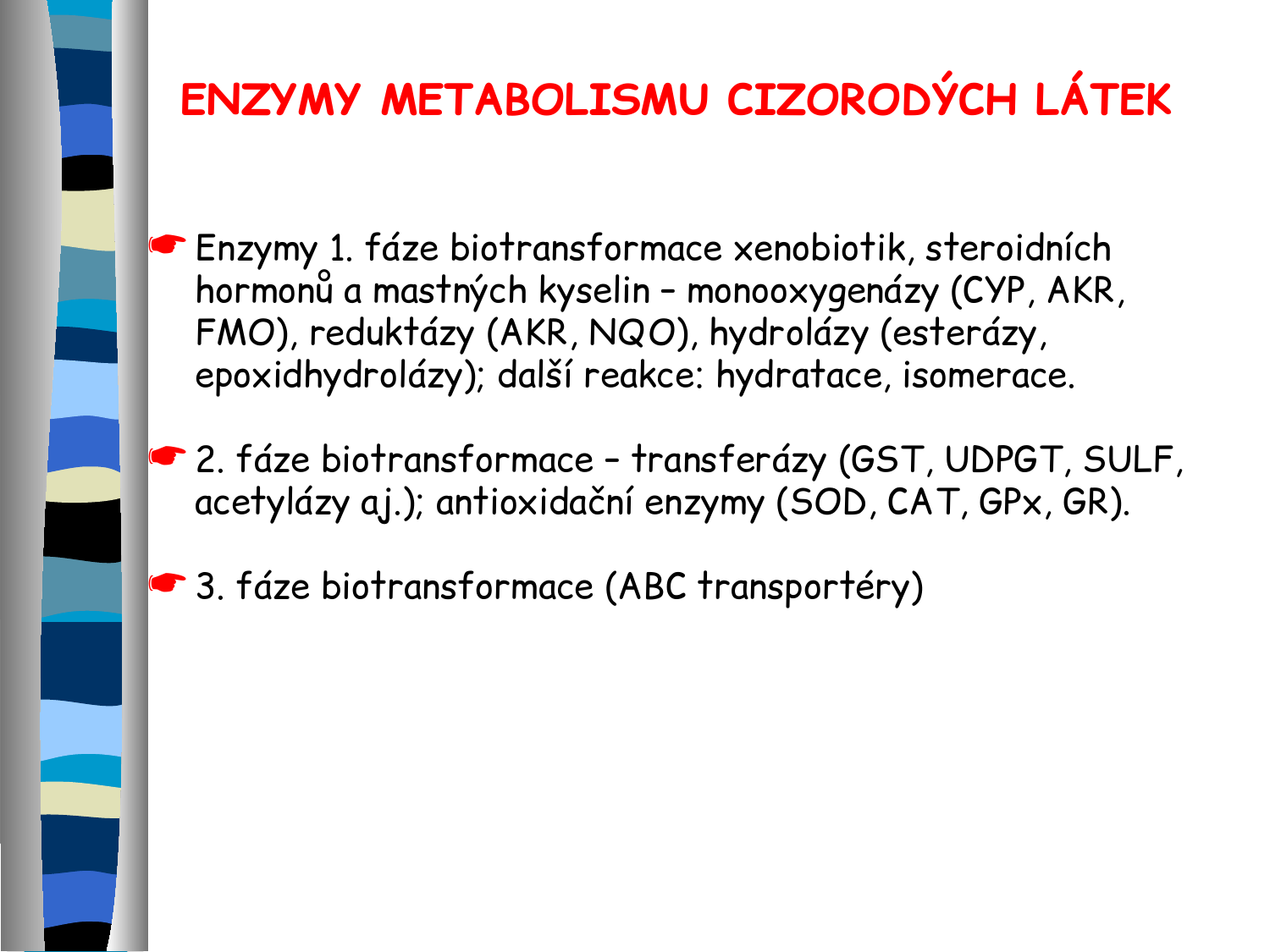

ENZYMY METABOLISMU CIZORODÝCH LÁTEK

Enzymy 1. fáze biotransformace xenobiotik, steroidních hormonů a mastných kyselin – monooxygenázy (CYP, AKR, FMO), reduktázy (AKR, NQO), hydrolázy (esterázy, epoxidhydrolázy); další reakce: hydratace, isomerace.

2. fáze biotransformace – transferázy (GST, UDPGT, SULF, acetylázy aj.); antioxidační enzymy (SOD, CAT, GPx, GR).

3. fáze biotransformace (ABC transportéry)